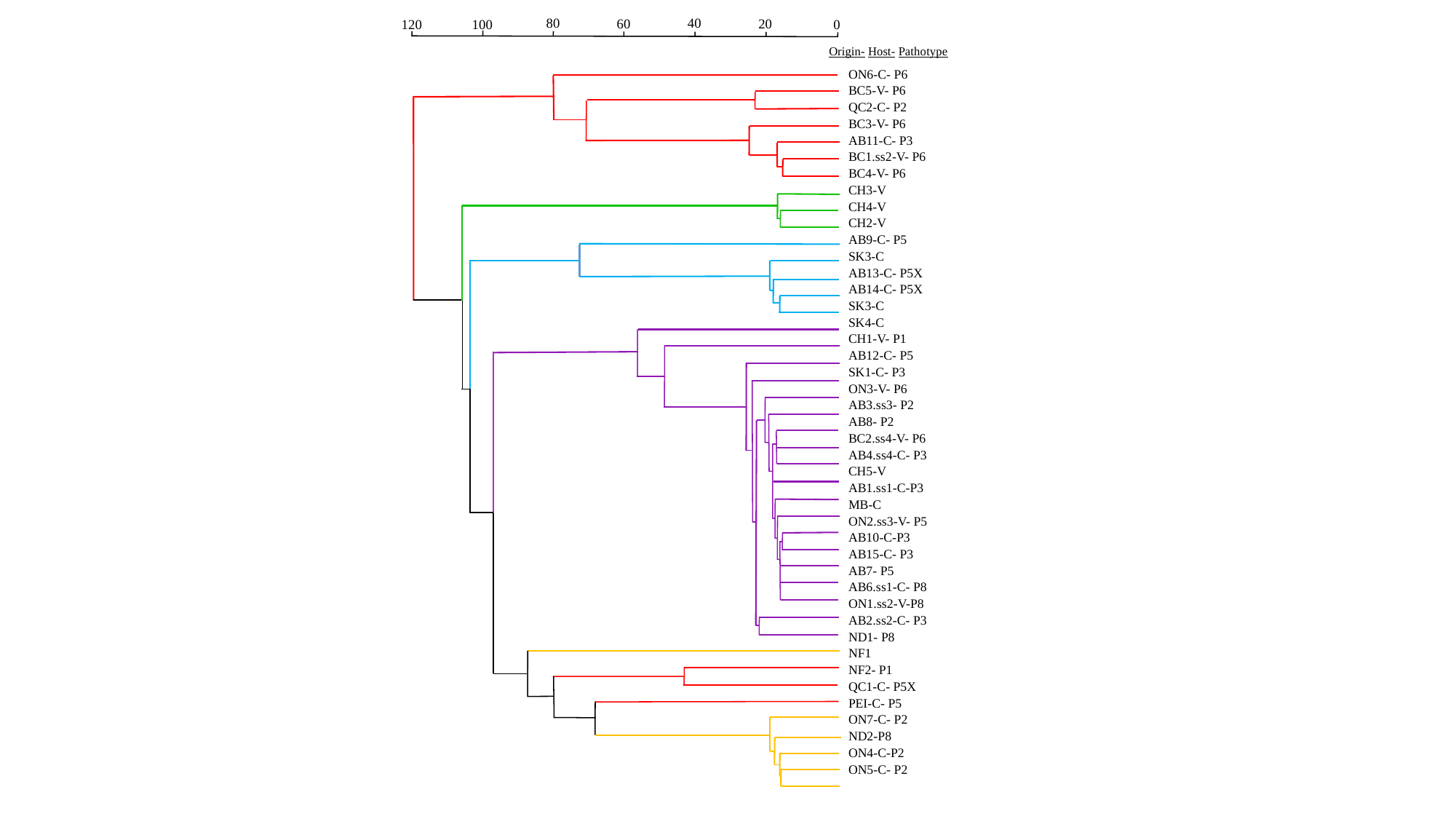

40
80
20
60
100
120
0
ON6-C- P6
BC5-V- P6
QC2-C- P2
BC3-V- P6
AB11-C- P3
BC1.ss2-V- P6
BC4-V- P6
CH3-V
CH4-V
CH2-V
AB9-C- P5
SK3-C
AB13-C- P5X
AB14-C- P5X
SK3-C
SK4-C
CH1-V- P1
AB12-C- P5
SK1-C- P3
ON3-V- P6
AB3.ss3- P2
AB8- P2
BC2.ss4-V- P6
AB4.ss4-C- P3
CH5-V
AB1.ss1-C-P3
MB-C
ON2.ss3-V- P5
AB10-C-P3
AB15-C- P3
AB7- P5
AB6.ss1-C- P8
ON1.ss2-V-P8
AB2.ss2-C- P3
ND1- P8
NF1
NF2- P1
QC1-C- P5X
PEI-C- P5
ON7-C- P2
ND2-P8
ON4-C-P2
ON5-C- P2
Origin- Host- Pathotype